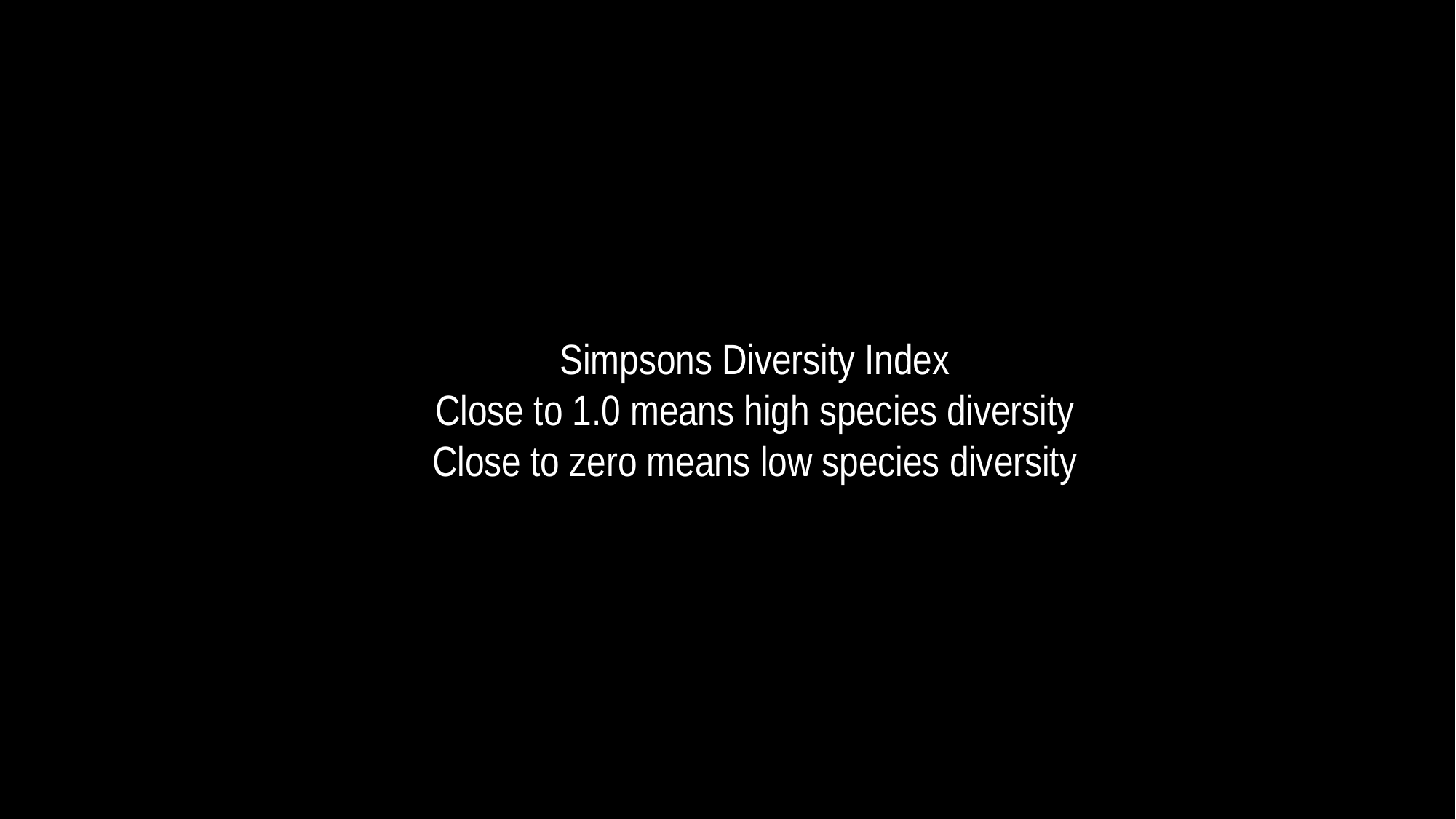

Simpsons Diversity Index
Close to 1.0 means high species diversity
Close to zero means low species diversity